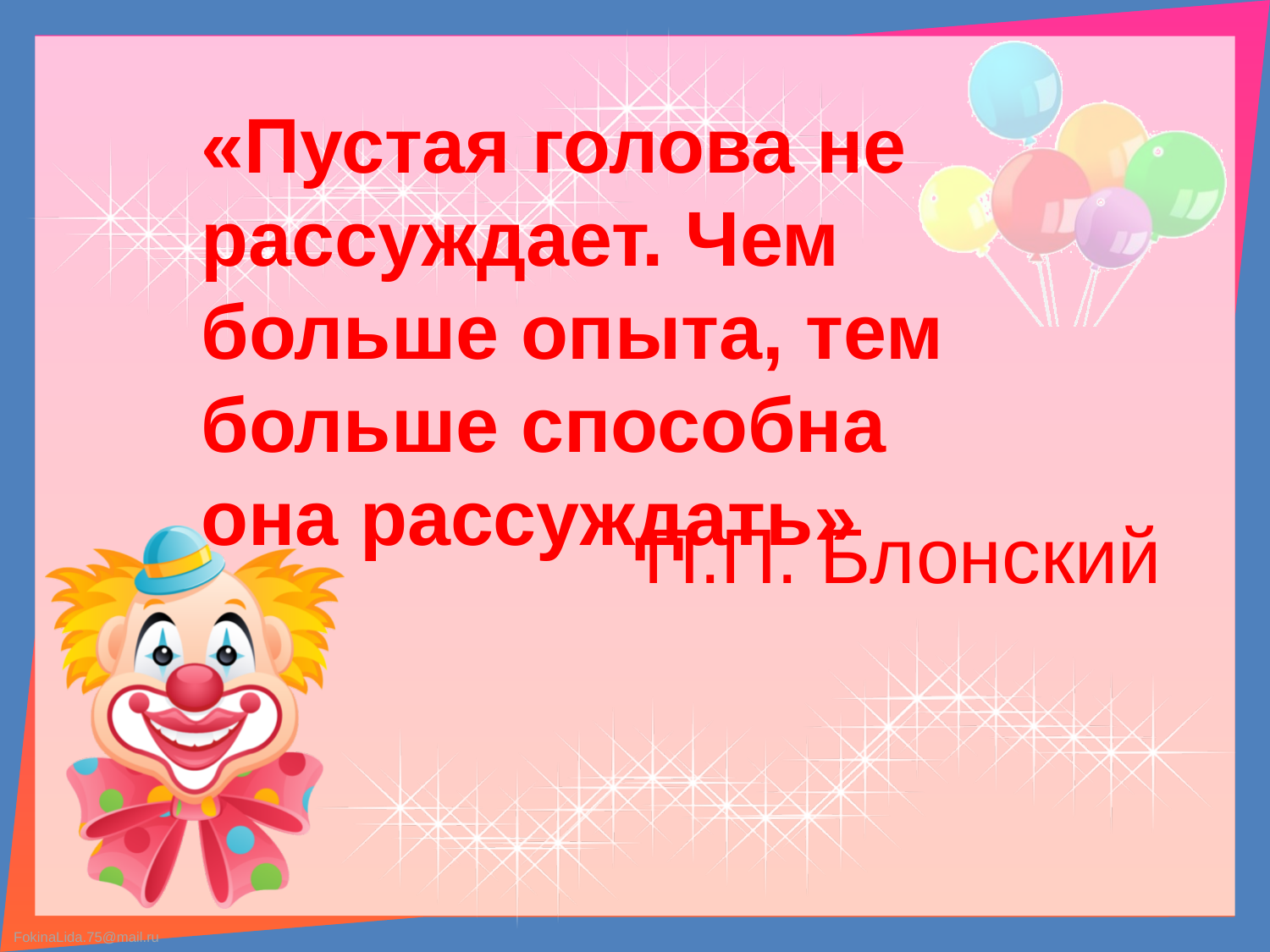

# «Пустая голова не рассуждает. Чем больше опыта, тем больше способна она рассуждать»
П.П. Блонский